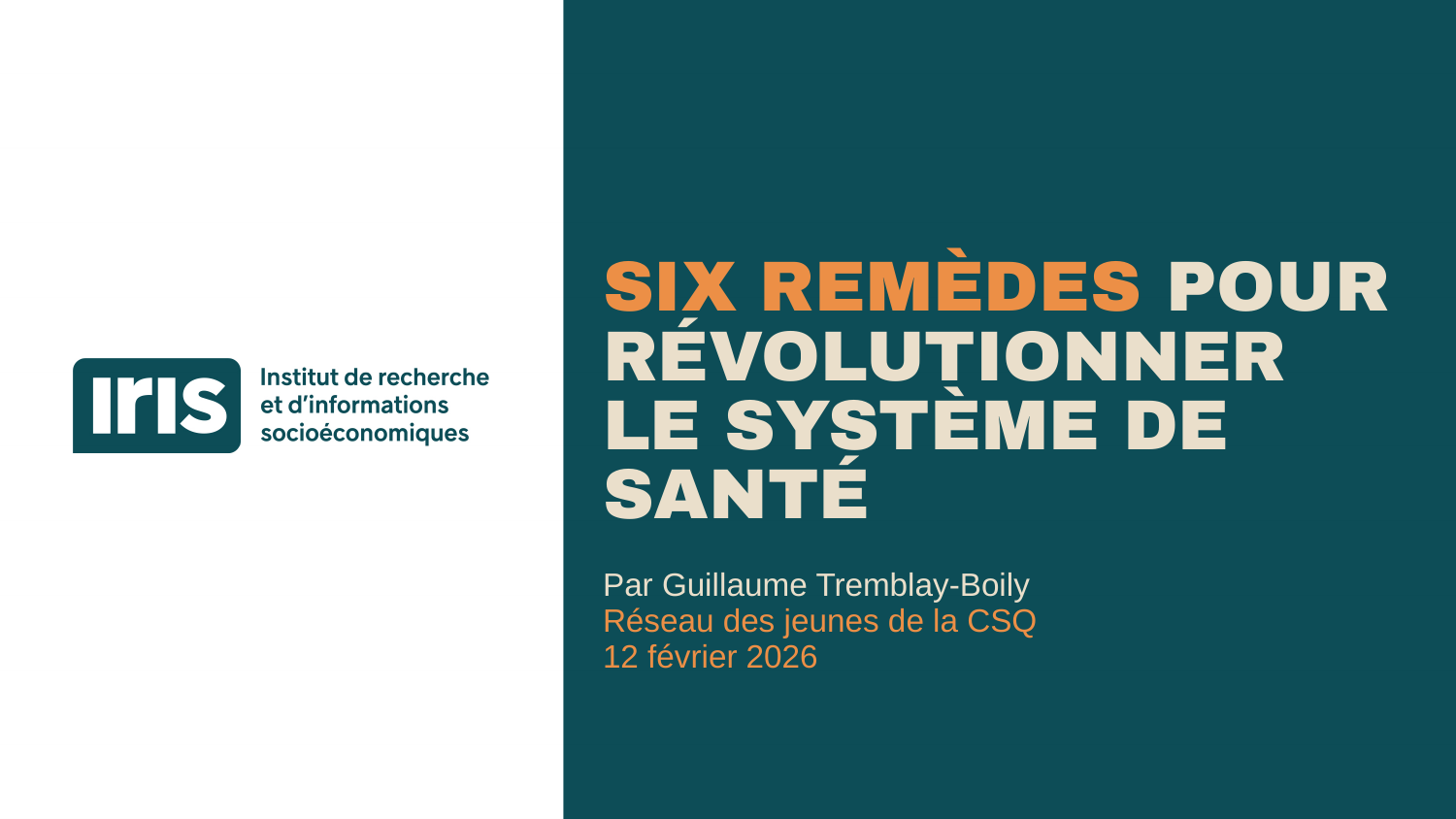

# Six remèdes pour révolutionner le système de santé
Par Guillaume Tremblay-Boily
Réseau des jeunes de la CSQ
12 février 2026